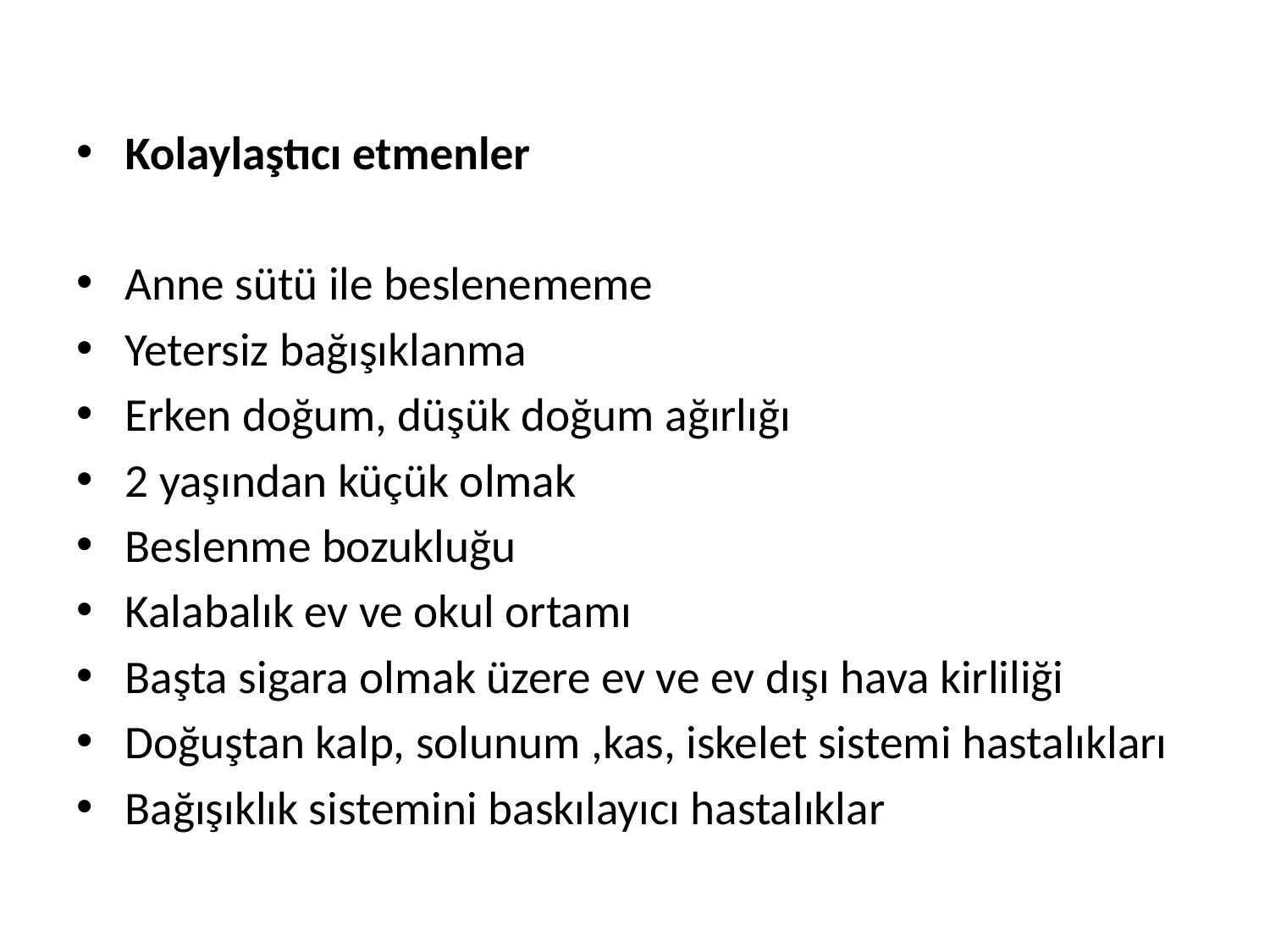

#
Kolaylaştıcı etmenler

Anne sütü ile beslenememe
Yetersiz bağışıklanma
Erken doğum, düşük doğum ağırlığı
2 yaşından küçük olmak
Beslenme bozukluğu
Kalabalık ev ve okul ortamı
Başta sigara olmak üzere ev ve ev dışı hava kirliliği
Doğuştan kalp, solunum ,kas, iskelet sistemi hastalıkları
Bağışıklık sistemini baskılayıcı hastalıklar